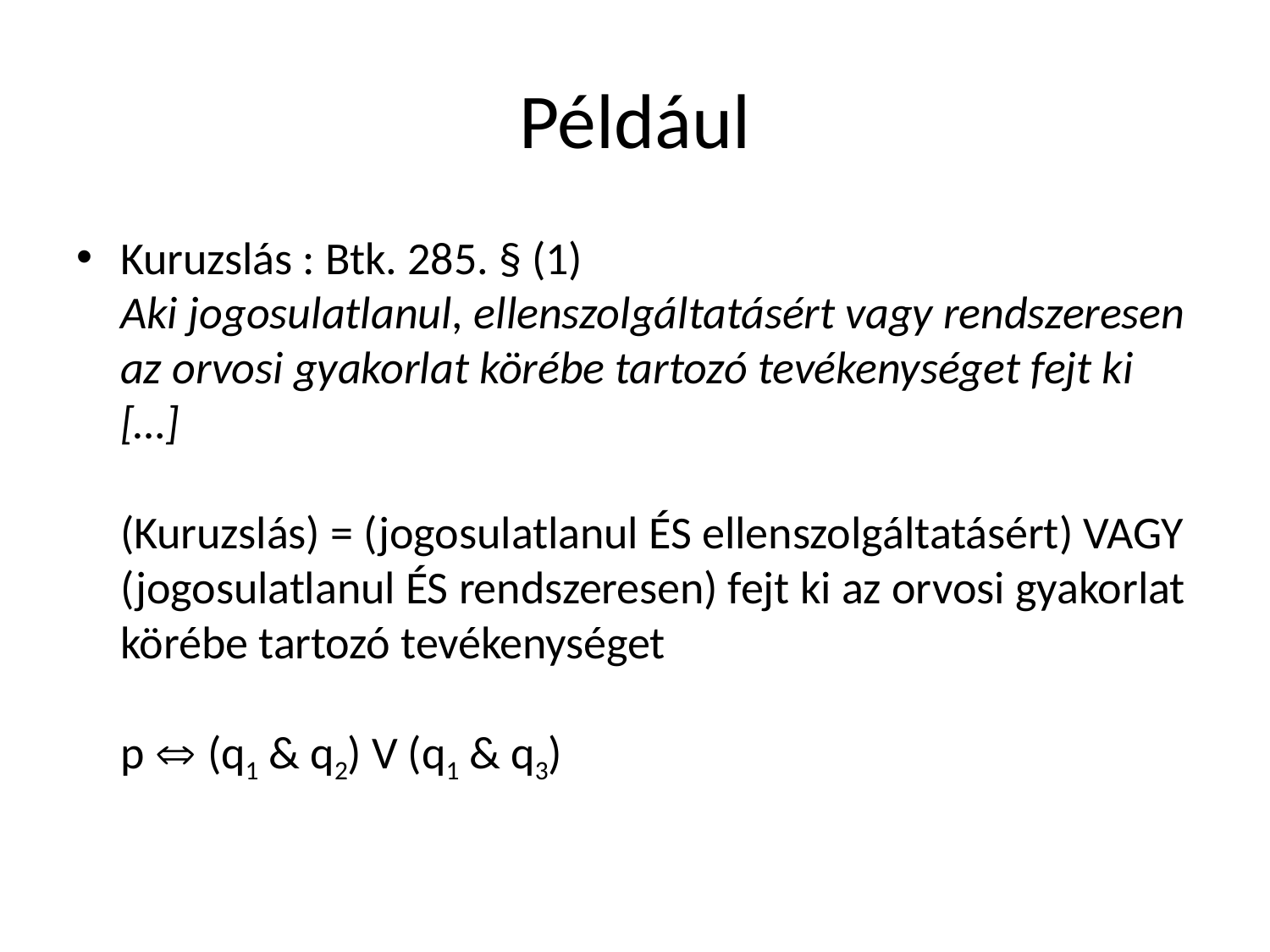

# Például
Kuruzslás : Btk. 285. § (1)
Aki jogosulatlanul, ellenszolgáltatásért vagy rendszeresen az orvosi gyakorlat körébe tartozó tevékenységet fejt ki […]
(Kuruzslás) = (jogosulatlanul ÉS ellenszolgáltatásért) VAGY (jogosulatlanul ÉS rendszeresen) fejt ki az orvosi gyakorlat körébe tartozó tevékenységet
p ⇔ (q1 & q2) V (q1 & q3)